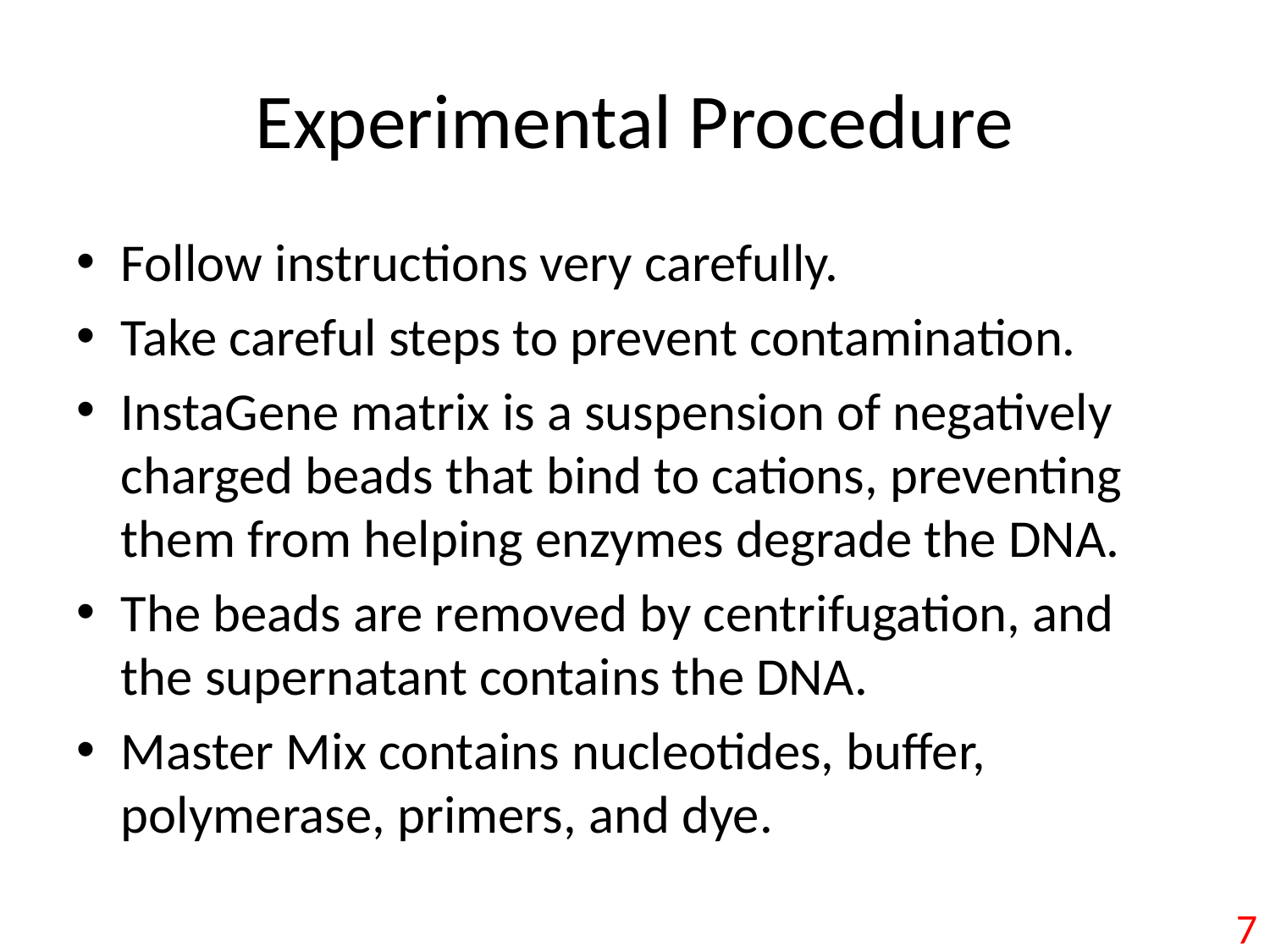

# Experimental Procedure
Follow instructions very carefully.
Take careful steps to prevent contamination.
InstaGene matrix is a suspension of negatively charged beads that bind to cations, preventing them from helping enzymes degrade the DNA.
The beads are removed by centrifugation, and the supernatant contains the DNA.
Master Mix contains nucleotides, buffer, polymerase, primers, and dye.
7